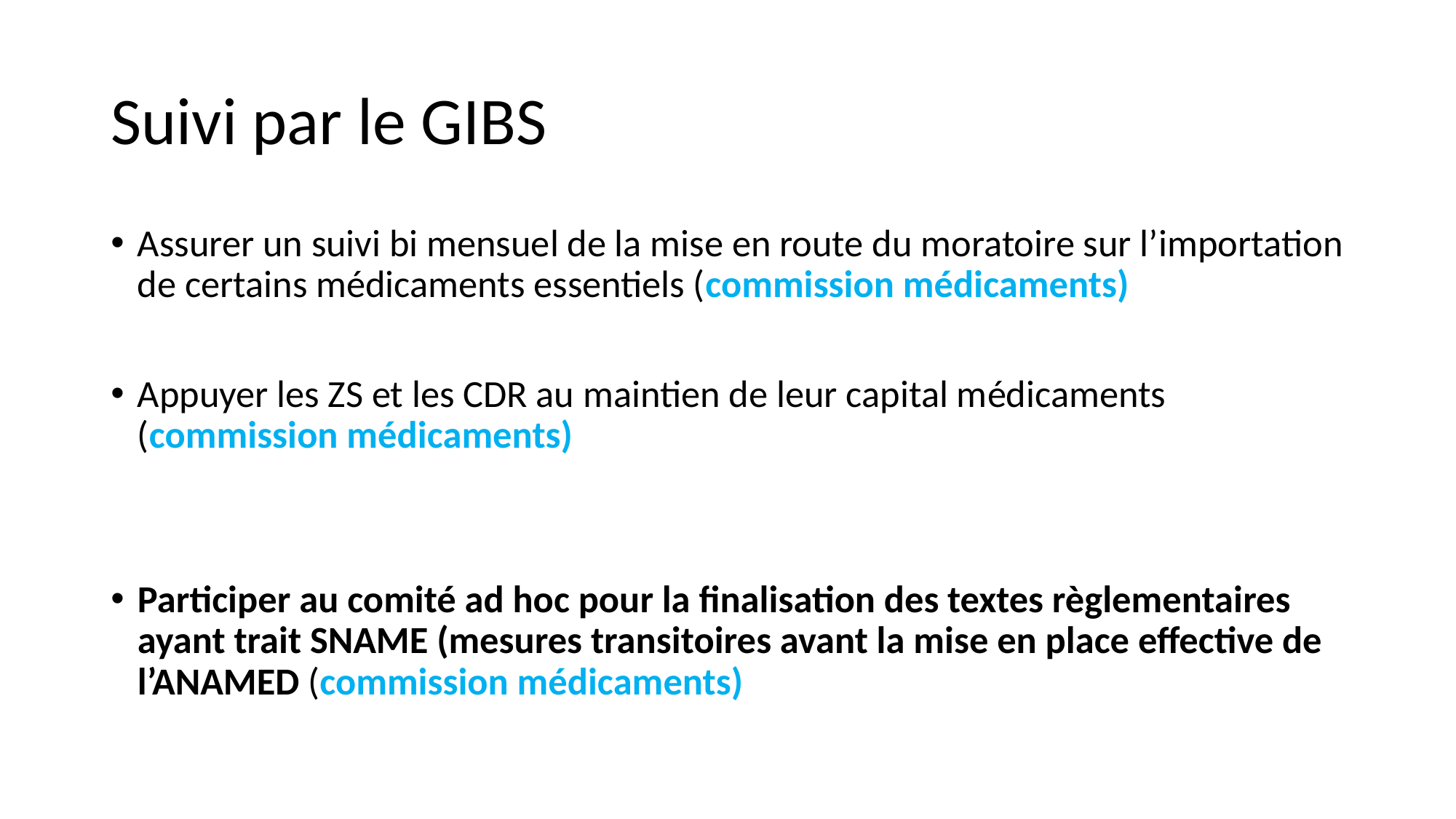

# Suivi par le GIBS
Assurer un suivi bi mensuel de la mise en route du moratoire sur l’importation de certains médicaments essentiels (commission médicaments)

Appuyer les ZS et les CDR au maintien de leur capital médicaments (commission médicaments)

Participer au comité ad hoc pour la finalisation des textes règlementaires ayant trait SNAME (mesures transitoires avant la mise en place effective de l’ANAMED (commission médicaments)